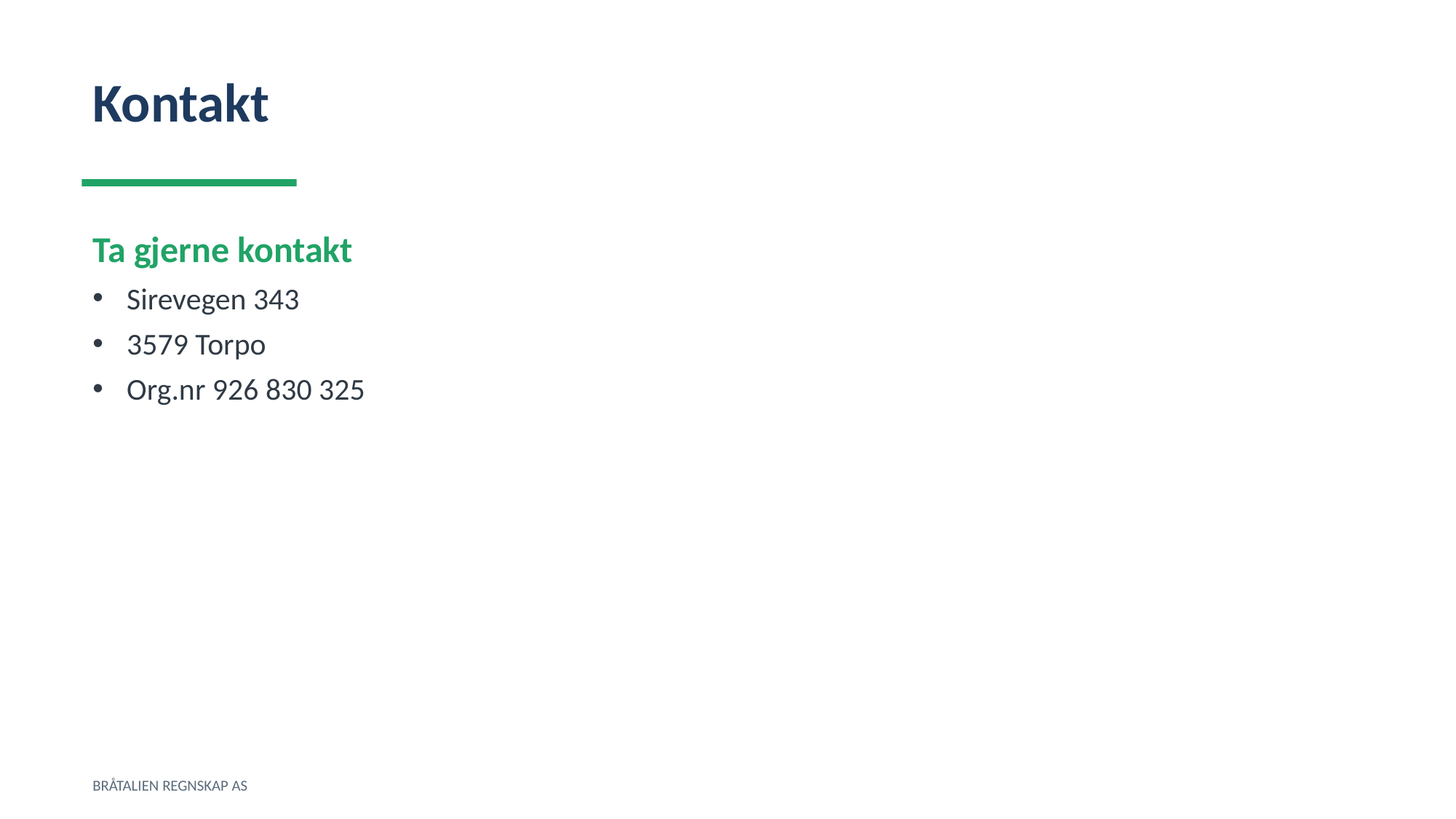

Kontakt

Ta gjerne kontakt
Sirevegen 343
3579 Torpo
Org.nr 926 830 325
BRÅTALIEN REGNSKAP AS